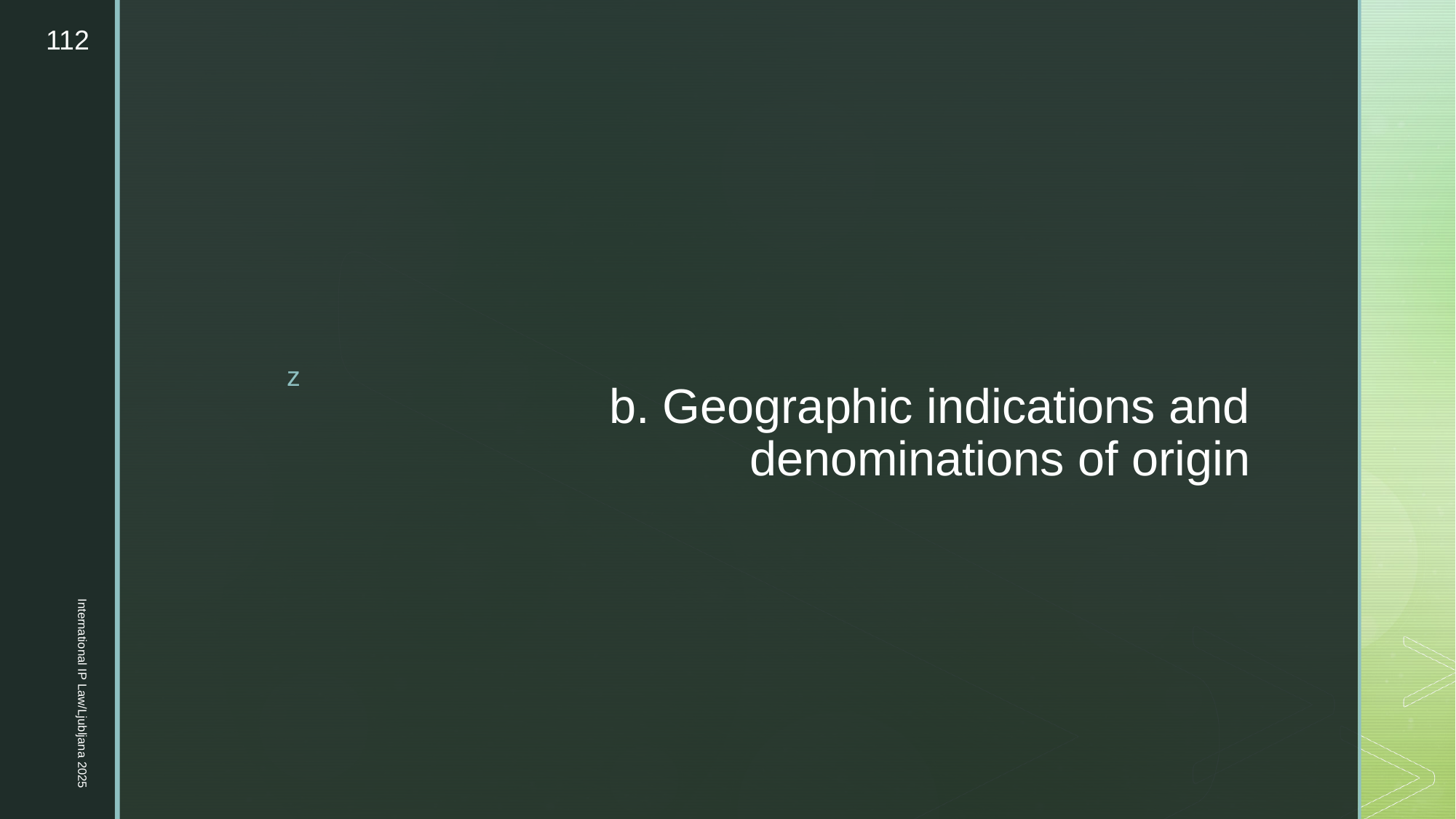

112

# b. Geographic indications and denominations of origin
International IP Law/Ljubljana 2025